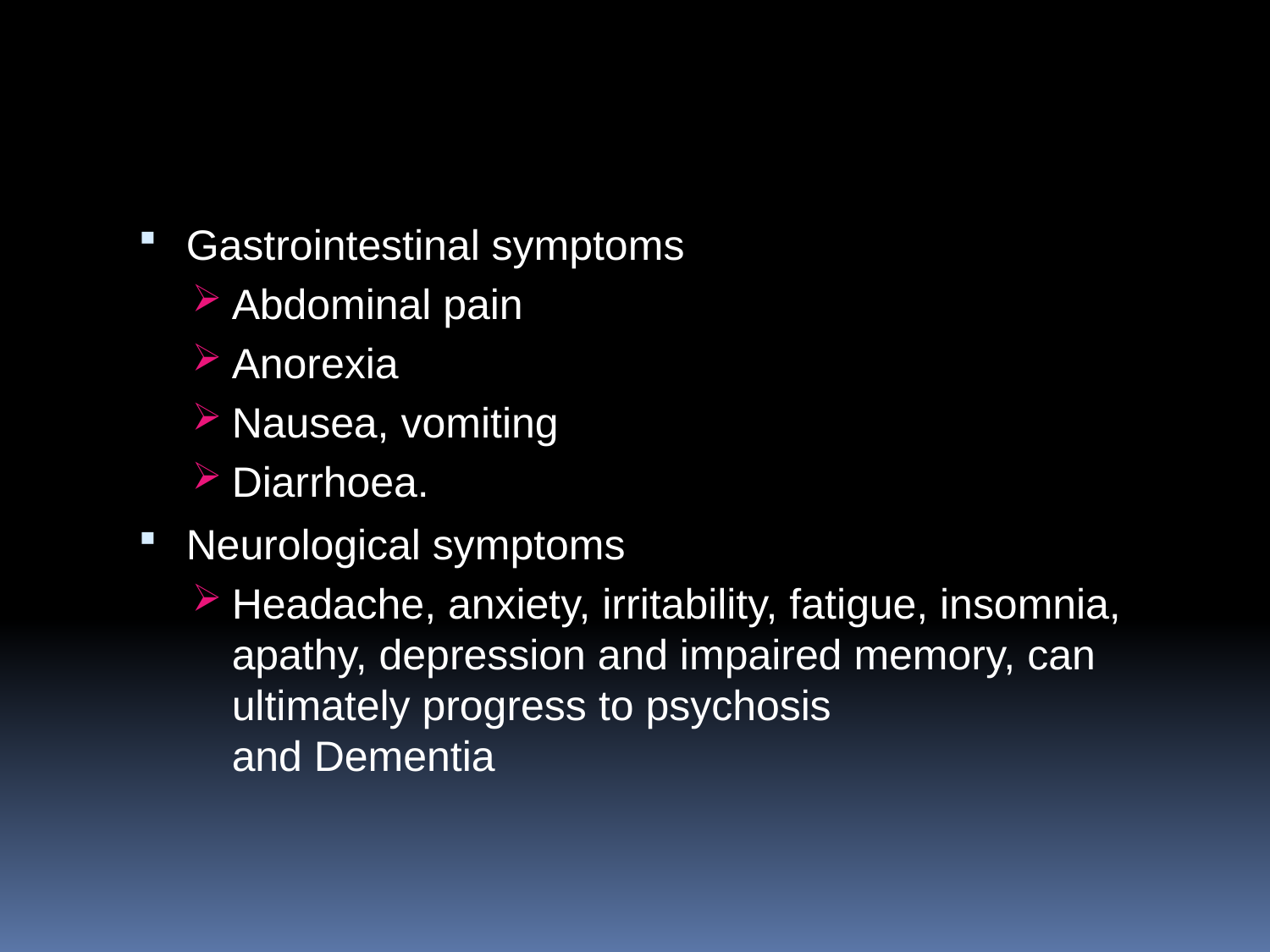

#
Gastrointestinal symptoms
Abdominal pain
Anorexia
Nausea, vomiting
Diarrhoea.
Neurological symptoms
Headache, anxiety, irritability, fatigue, insomnia, apathy, depression and impaired memory, can ultimately progress to psychosis
and Dementia